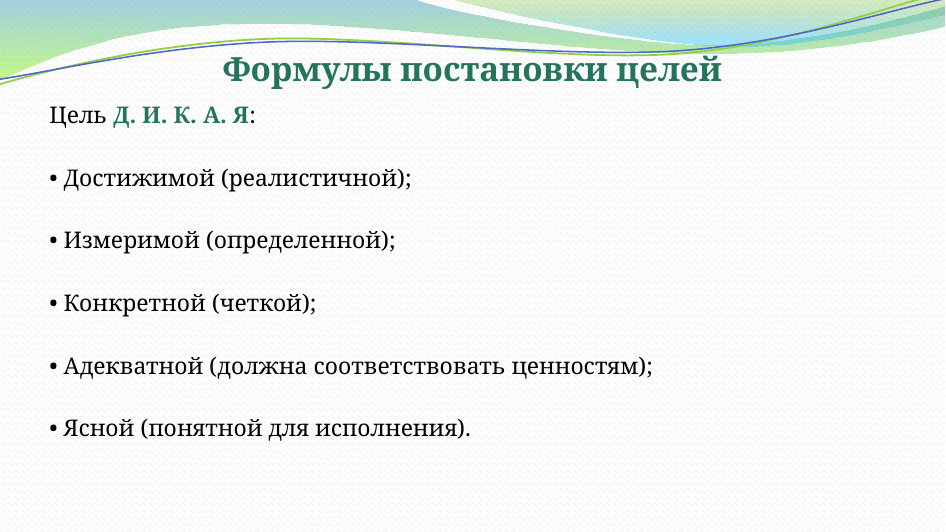

# Формулы постановки целей
Цель Д. И. К. А. Я:

• Достижимой (реалистичной);

• Измеримой (определенной);

• Конкретной (четкой);

• Адекватной (должна соответствовать ценностям);

• Ясной (понятной для исполнения).